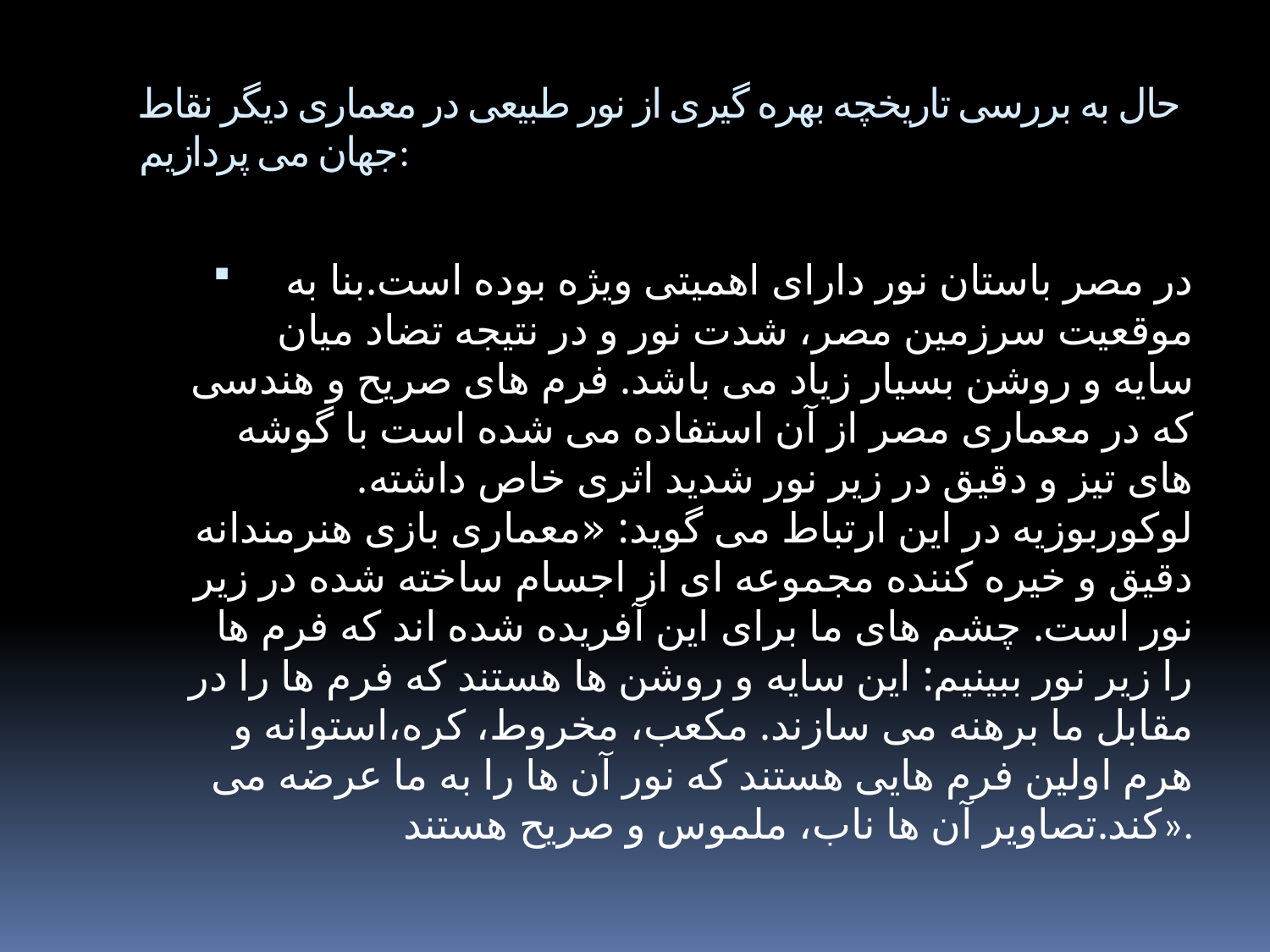

# حال به بررسی تاریخچه بهره گیری از نور طبیعی در معماری دیگر نقاط جهان می پردازیم:
در مصر باستان نور دارای اهمیتی ویژه بوده است.بنا به موقعیت سرزمین مصر، شدت نور و در نتیجه تضاد میان سایه و روشن بسیار زیاد می باشد. فرم های صریح و هندسی که در معماری مصر از آن استفاده می شده است با گوشه های تیز و دقیق در زیر نور شدید اثری خاص داشته. لوکوربوزیه در این ارتباط می گوید: «معماری بازی هنرمندانه دقیق و خیره کننده مجموعه ای از اجسام ساخته شده در زیر نور است. چشم های ما برای این آفریده شده اند که فرم ها را زیر نور ببینیم: این سایه و روشن ها هستند که فرم ها را در مقابل ما برهنه می سازند. مکعب، مخروط، کره،استوانه و هرم اولین فرم هایی هستند که نور آن ها را به ما عرضه می کند.تصاویر آن ها ناب، ملموس و صریح هستند».